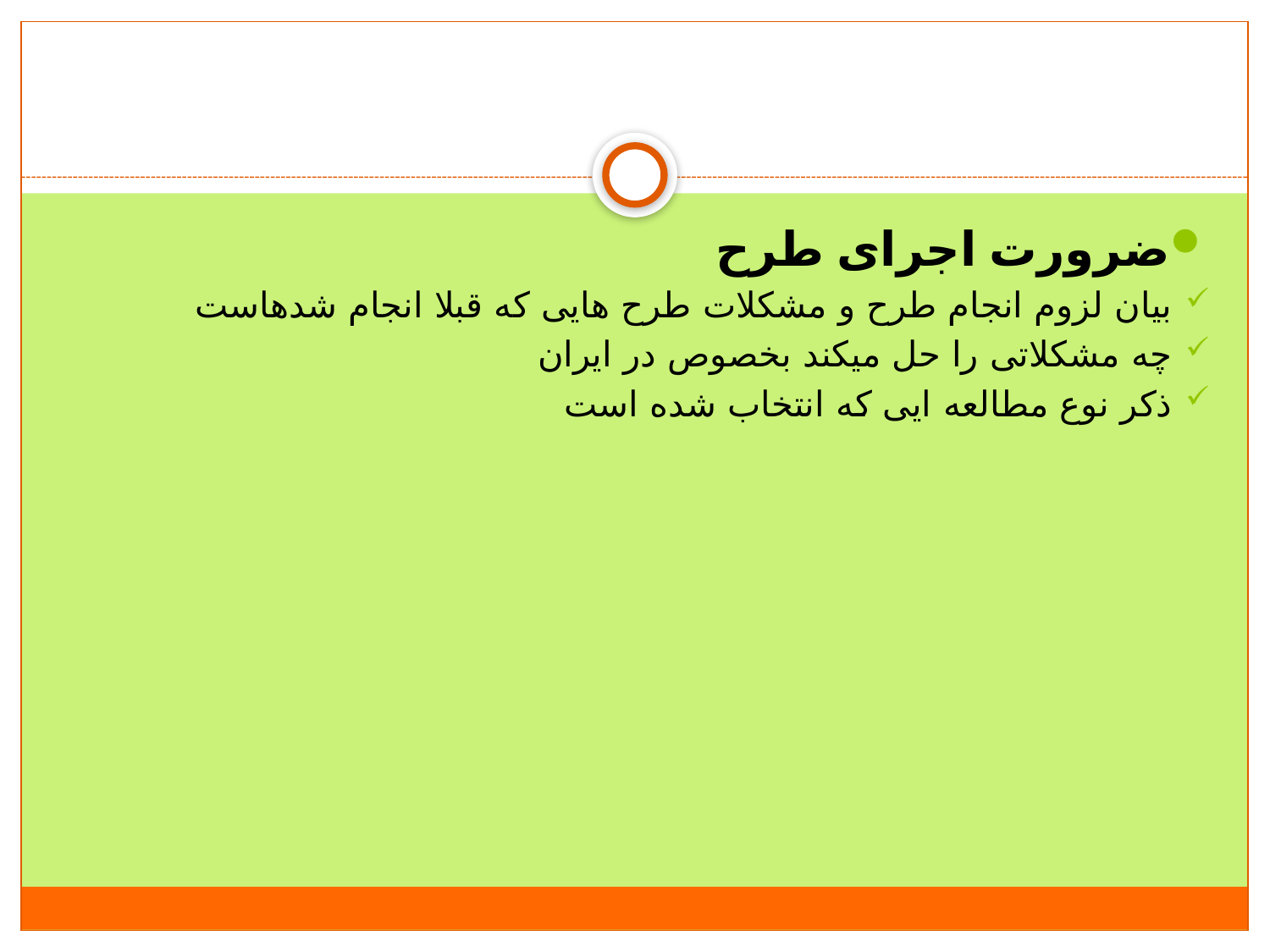

#
ضرورت اجرای طرح
بیان لزوم انجام طرح و مشکلات طرح هایی که قبلا انجام شدهاست
چه مشکلاتی را حل میکند بخصوص در ایران
ذکر نوع مطالعه ایی که انتخاب شده است